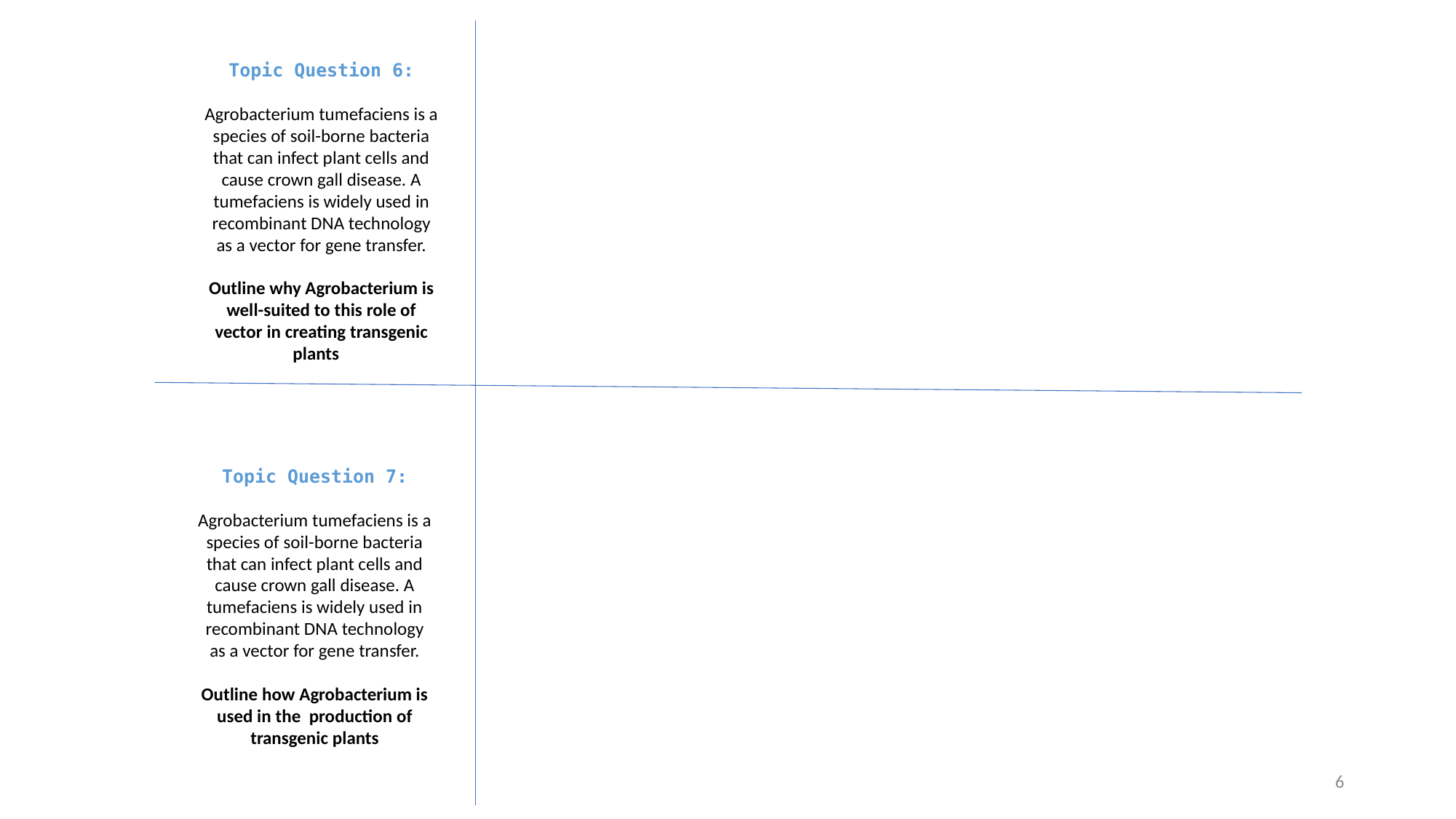

Topic Question 6:

Agrobacterium tumefaciens is a species of soil-borne bacteria that can infect plant cells and cause crown gall disease. A tumefaciens is widely used in recombinant DNA technology as a vector for gene transfer.

Outline why Agrobacterium is well-suited to this role of vector in creating transgenic plants

​
#

Topic Question 7:

Agrobacterium tumefaciens is a species of soil-borne bacteria that can infect plant cells and cause crown gall disease. A tumefaciens is widely used in recombinant DNA technology as a vector for gene transfer.

Outline how Agrobacterium is used in the  production of transgenic plants
​
6